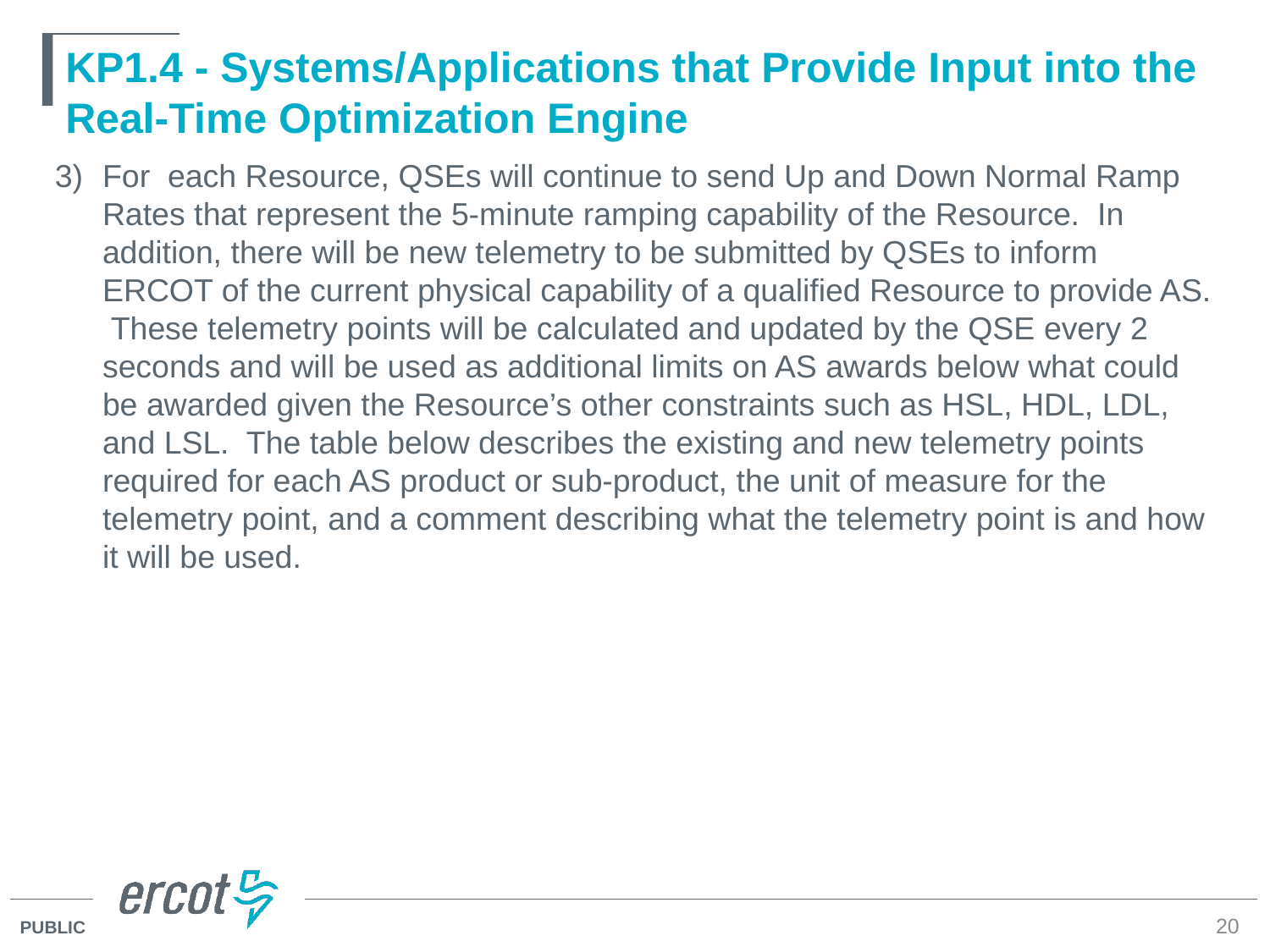

# KP1.4 - Systems/Applications that Provide Input into the Real-Time Optimization Engine
For  each Resource, QSEs will continue to send Up and Down Normal Ramp Rates that represent the 5-minute ramping capability of the Resource.  In addition, there will be new telemetry to be submitted by QSEs to inform ERCOT of the current physical capability of a qualified Resource to provide AS.  These telemetry points will be calculated and updated by the QSE every 2 seconds and will be used as additional limits on AS awards below what could be awarded given the Resource’s other constraints such as HSL, HDL, LDL, and LSL.  The table below describes the existing and new telemetry points required for each AS product or sub-product, the unit of measure for the telemetry point, and a comment describing what the telemetry point is and how it will be used.
20